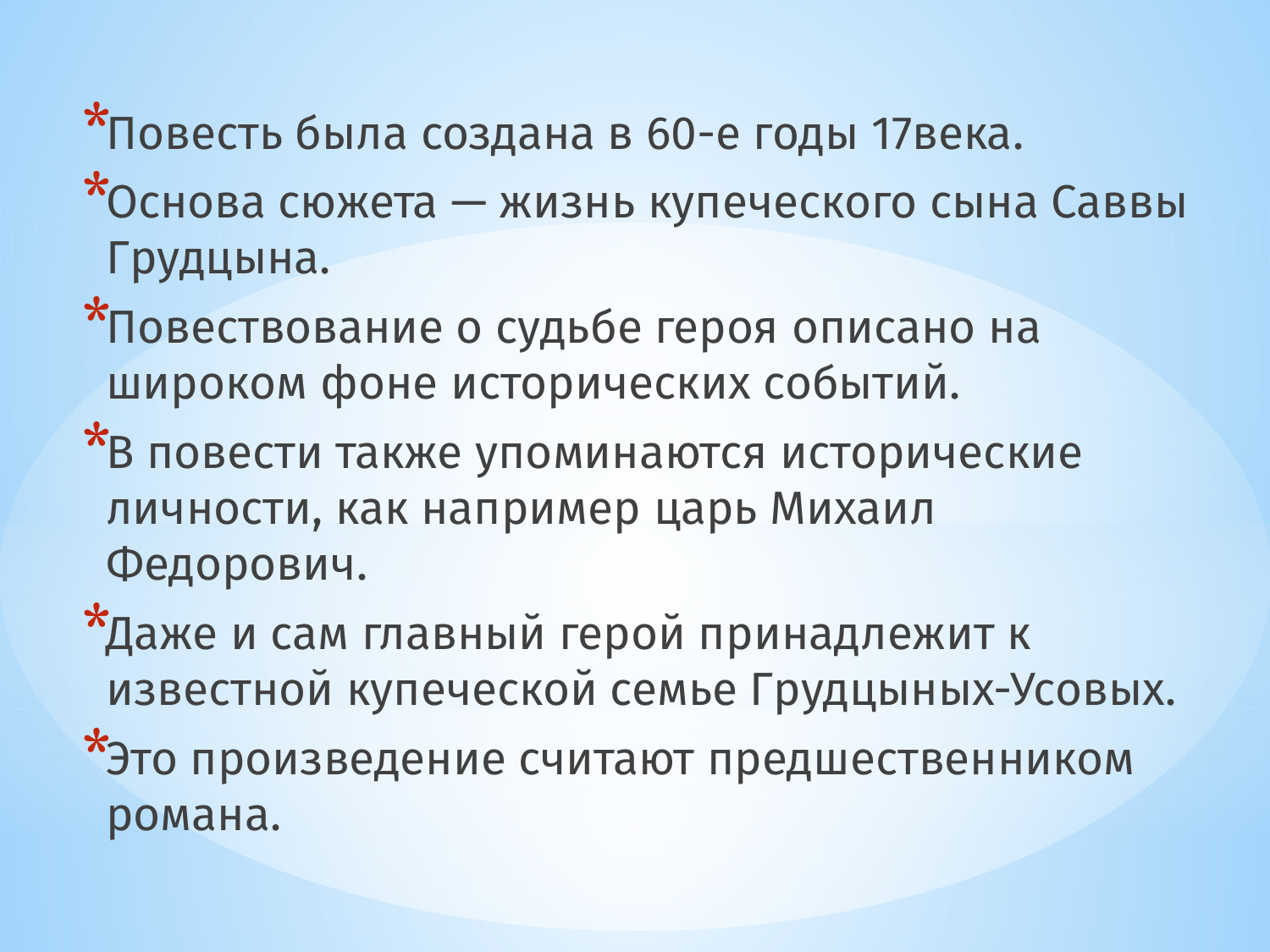

Повесть была создана в 60-е годы 17века.
Основа сюжета — жизнь купеческого сына Саввы Грудцына.
Повествование о судьбе героя описано на широком фоне исторических событий.
В повести также упоминаются исторические личности, как например царь Михаил Федорович.
Даже и сам главный герой принадлежит к известной купеческой семье Грудцыных-Усовых.
Это произведение считают предшественником романа.